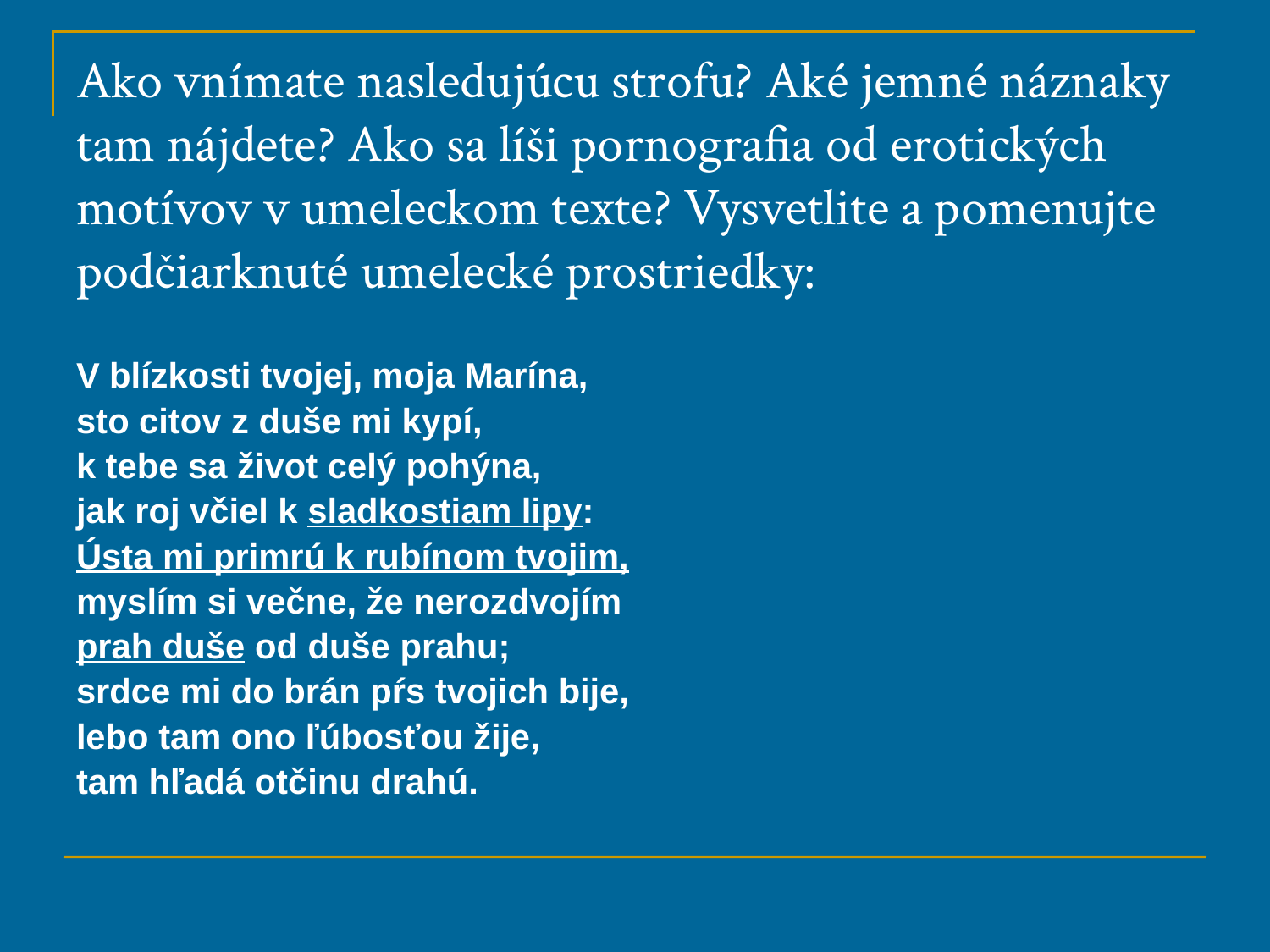

# Ako vnímate nasledujúcu strofu? Aké jemné náznaky tam nájdete? Ako sa líši pornografia od erotických motívov v umeleckom texte? Vysvetlite a pomenujte podčiarknuté umelecké prostriedky:

V blízkosti tvojej, moja Marína,
sto citov z duše mi kypí,
k tebe sa život celý pohýna,
jak roj včiel k sladkostiam lipy:
Ústa mi primrú k rubínom tvojim,
myslím si večne, že nerozdvojím
prah duše od duše prahu;
srdce mi do brán pŕs tvojich bije,
lebo tam ono ľúbosťou žije,
tam hľadá otčinu drahú.